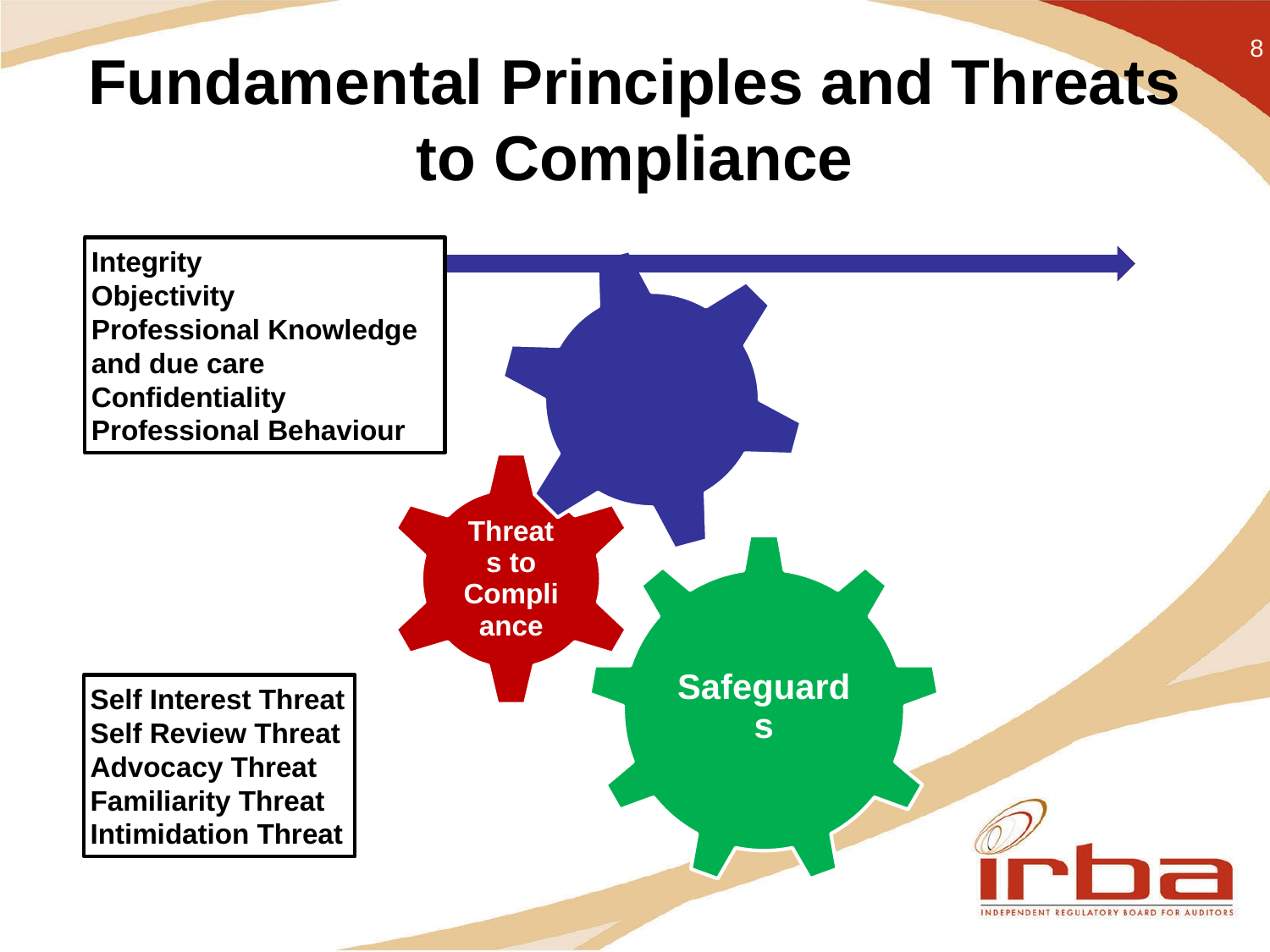

# Fundamental Principles and Threats to Compliance
8

Integrity
Objectivity
Professional Knowledge and due care
Confidentiality
Professional Behaviour
Safeguards
Threats to Compliance
Self Interest Threat
Self Review Threat
Advocacy Threat
Familiarity Threat
Intimidation Threat